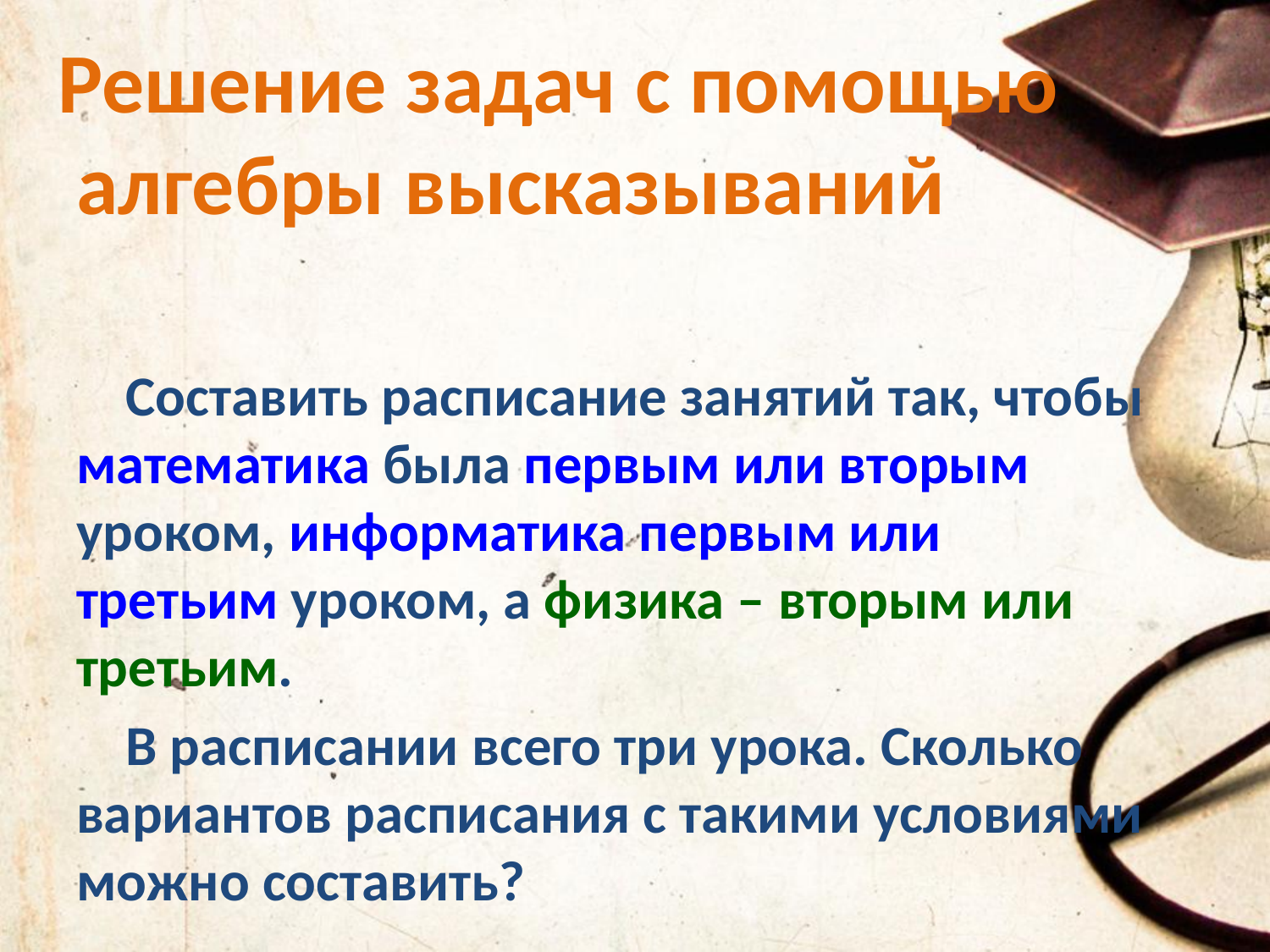

# Решение задач с помощью алгебры высказываний

Составить расписание занятий так, чтобы математика была первым или вторым уроком, информатика первым или третьим уроком, а физика – вторым или третьим.
В расписании всего три урока. Сколько вариантов расписания с такими условиями можно составить?